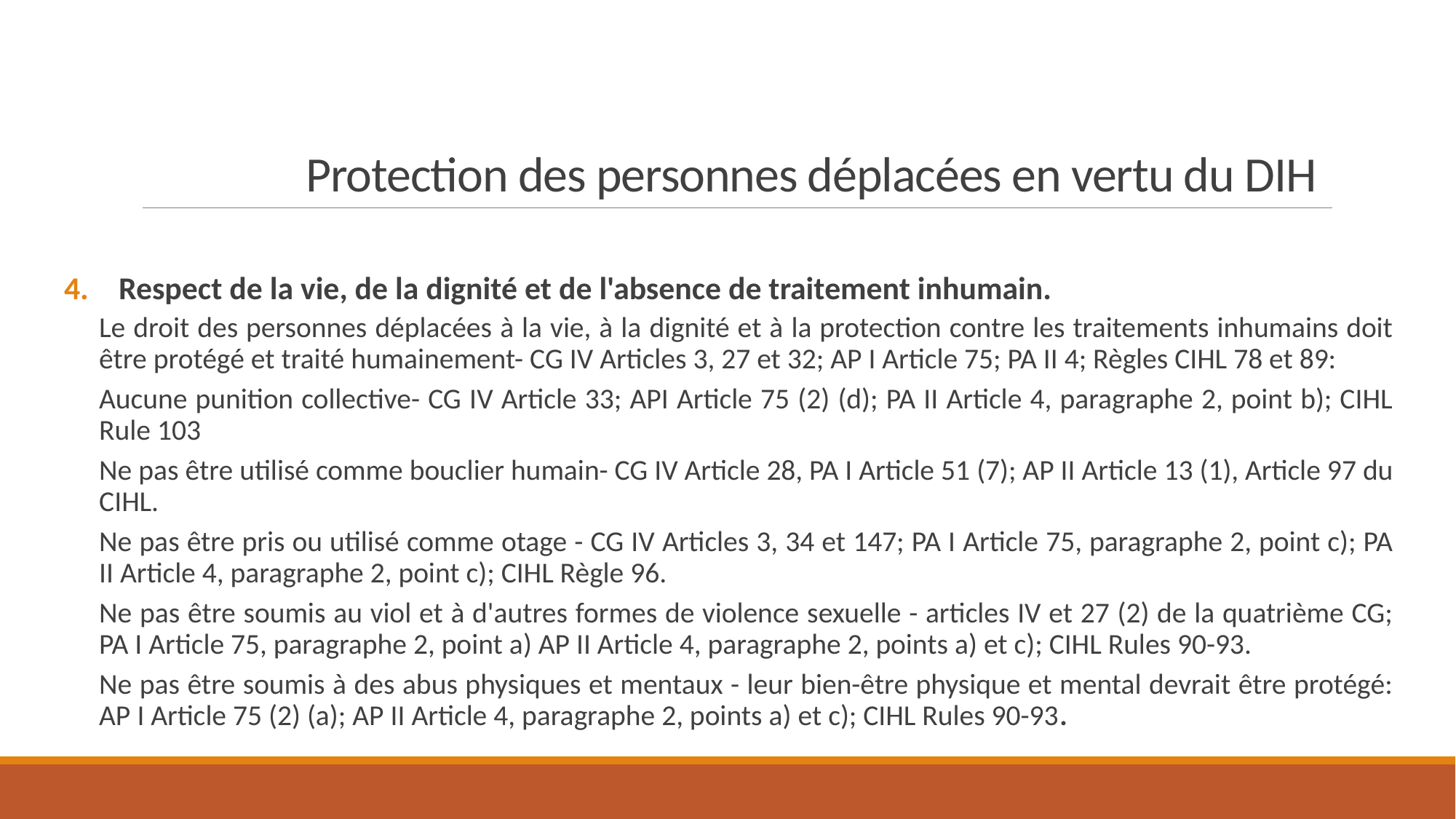

# Protection des personnes déplacées en vertu du DIH

Respect de la vie, de la dignité et de l'absence de traitement inhumain.
Le droit des personnes déplacées à la vie, à la dignité et à la protection contre les traitements inhumains doit être protégé et traité humainement- CG IV Articles 3, 27 et 32; AP I Article 75; PA II 4; Règles CIHL 78 et 89:
Aucune punition collective- CG IV Article 33; API Article 75 (2) (d); PA II Article 4, paragraphe 2, point b); CIHL Rule 103
Ne pas être utilisé comme bouclier humain- CG IV Article 28, PA I Article 51 (7); AP II Article 13 (1), Article 97 du CIHL.
Ne pas être pris ou utilisé comme otage - CG IV Articles 3, 34 et 147; PA I Article 75, paragraphe 2, point c); PA II Article 4, paragraphe 2, point c); CIHL Règle 96.
Ne pas être soumis au viol et à d'autres formes de violence sexuelle - articles IV et 27 (2) de la quatrième CG; PA I Article 75, paragraphe 2, point a) AP II Article 4, paragraphe 2, points a) et c); CIHL Rules 90-93.
Ne pas être soumis à des abus physiques et mentaux - leur bien-être physique et mental devrait être protégé: AP I Article 75 (2) (a); AP II Article 4, paragraphe 2, points a) et c); CIHL Rules 90-93.